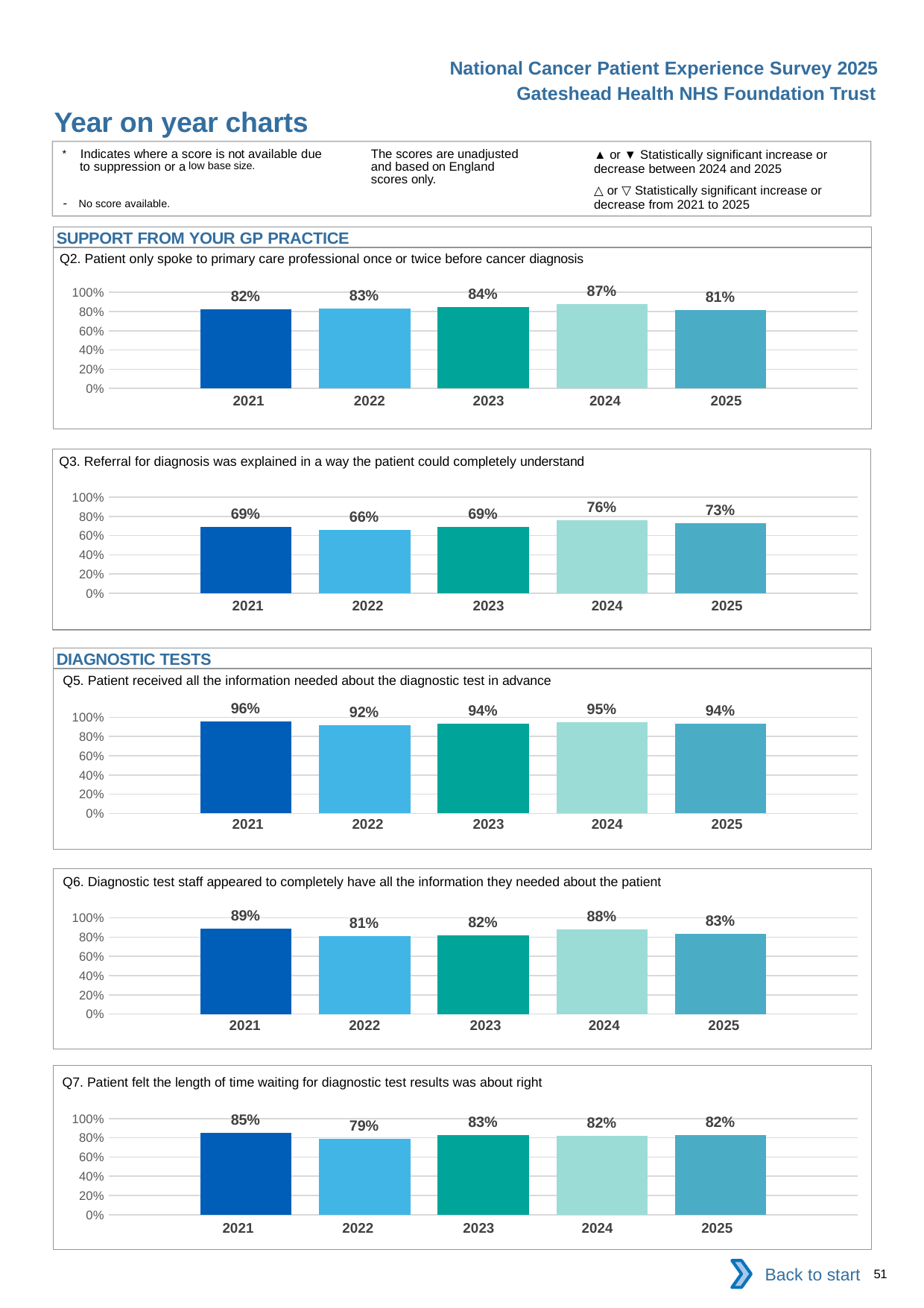

National Cancer Patient Experience Survey 2025
Gateshead Health NHS Foundation Trust
Year on year charts

▲ or ▼ Statistically significant increase or decrease between 2024 and 2025
△ or ▽ Statistically significant increase or decrease from 2021 to 2025
The scores are unadjusted and based on England scores only.
*  Indicates where a score is not available due to suppression or a low base size.
- No score available.
SUPPORT FROM YOUR GP PRACTICE
Q2. Patient only spoke to primary care professional once or twice before cancer diagnosis

### Chart

| Category | 2021 | 2022 | 2023 | 2024 | 2025 |
|---|---|---|---|---|---|
| Category 1 | 0.8201058 | 0.8324324 | 0.8440861 | 0.8743961 | 0.814433 |
| 2021 | 2022 | 2023 | 2024 | 2025 |
| --- | --- | --- | --- | --- |
|  |  |  |  |  |
Q3. Referral for diagnosis was explained in a way the patient could completely understand

### Chart

| Category | 2021 | 2022 | 2023 | 2024 | 2025 |
|---|---|---|---|---|---|
| Category 1 | 0.6929134 | 0.6586345 | 0.691358 | 0.7611941 | 0.7254099 |
| 2021 | 2022 | 2023 | 2024 | 2025 |
| --- | --- | --- | --- | --- |
|  |  |  |  |  |
DIAGNOSTIC TESTS
Q5. Patient received all the information needed about the diagnostic test in advance

### Chart

| Category | 2021 | 2022 | 2023 | 2024 | 2025 |
|---|---|---|---|---|---|
| Category 1 | 0.9593023 | 0.9183006 | 0.9352751 | 0.945869 | 0.9357798 |
| 2021 | 2022 | 2023 | 2024 | 2025 |
| --- | --- | --- | --- | --- |
|  |  |  |  |  |
Q6. Diagnostic test staff appeared to completely have all the information they needed about the patient

### Chart

| Category | 2021 | 2022 | 2023 | 2024 | 2025 |
|---|---|---|---|---|---|
| Category 1 | 0.8898305 | 0.8103976 | 0.8167702 | 0.879452 | 0.8343023 |
| 2021 | 2022 | 2023 | 2024 | 2025 |
| --- | --- | --- | --- | --- |
|  |  |  |  |  |
Q7. Patient felt the length of time waiting for diagnostic test results was about right

### Chart

| Category | 2021 | 2022 | 2023 | 2024 | 2025 |
|---|---|---|---|---|---|
| Category 1 | 0.8511236 | 0.7859327 | 0.8260869 | 0.8224044 | 0.8245614 |
| 2021 | 2022 | 2023 | 2024 | 2025 |
| --- | --- | --- | --- | --- |
|  |  |  |  |  |
Back to start

51